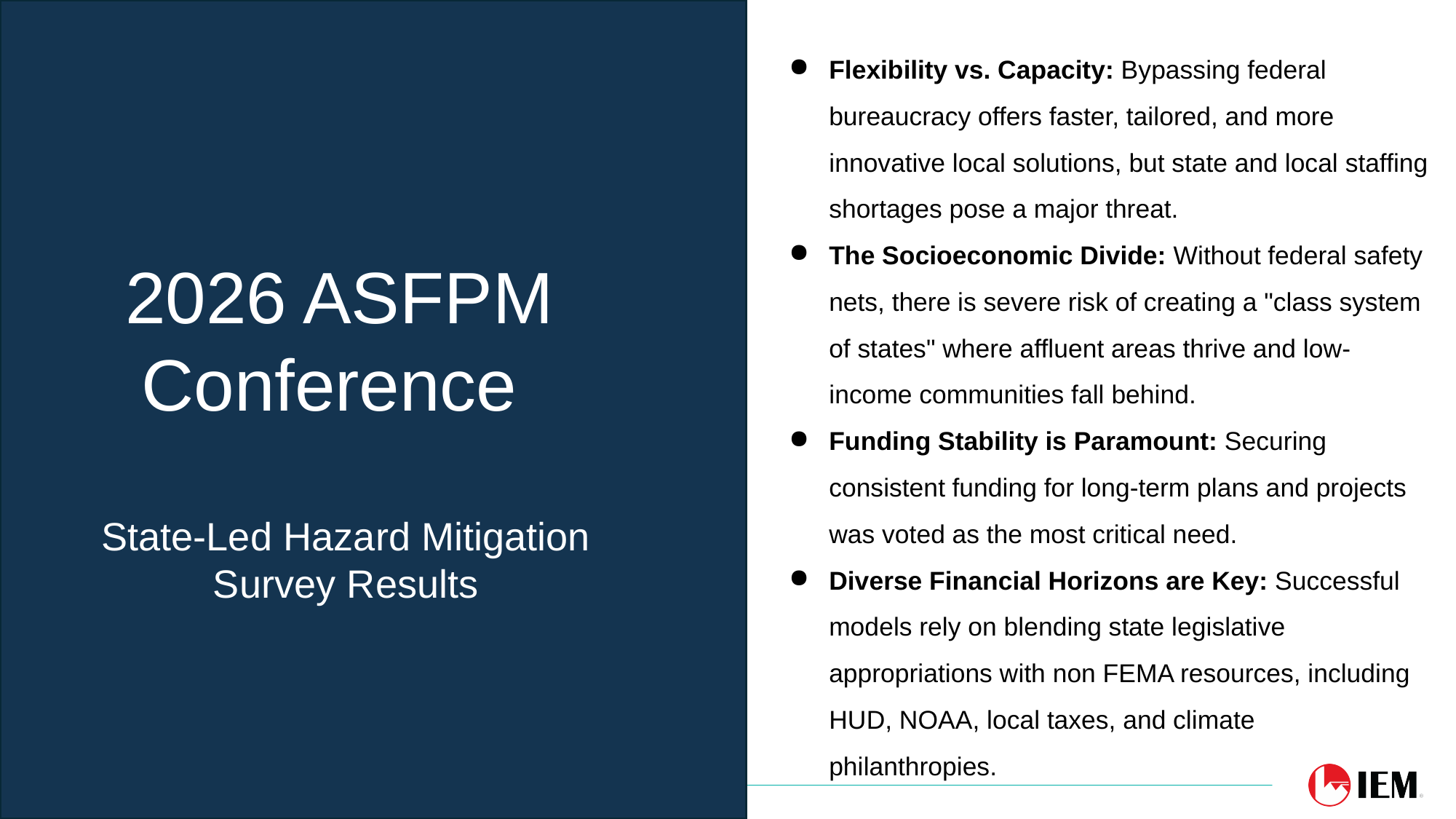

Flexibility vs. Capacity: Bypassing federal bureaucracy offers faster, tailored, and more innovative local solutions, but state and local staffing shortages pose a major threat.
The Socioeconomic Divide: Without federal safety nets, there is severe risk of creating a "class system of states" where affluent areas thrive and low-income communities fall behind.
Funding Stability is Paramount: Securing consistent funding for long-term plans and projects was voted as the most critical need.
Diverse Financial Horizons are Key: Successful models rely on blending state legislative appropriations with non FEMA resources, including HUD, NOAA, local taxes, and climate philanthropies.
2026 ASFPM Conference
State-Led Hazard Mitigation Survey Results